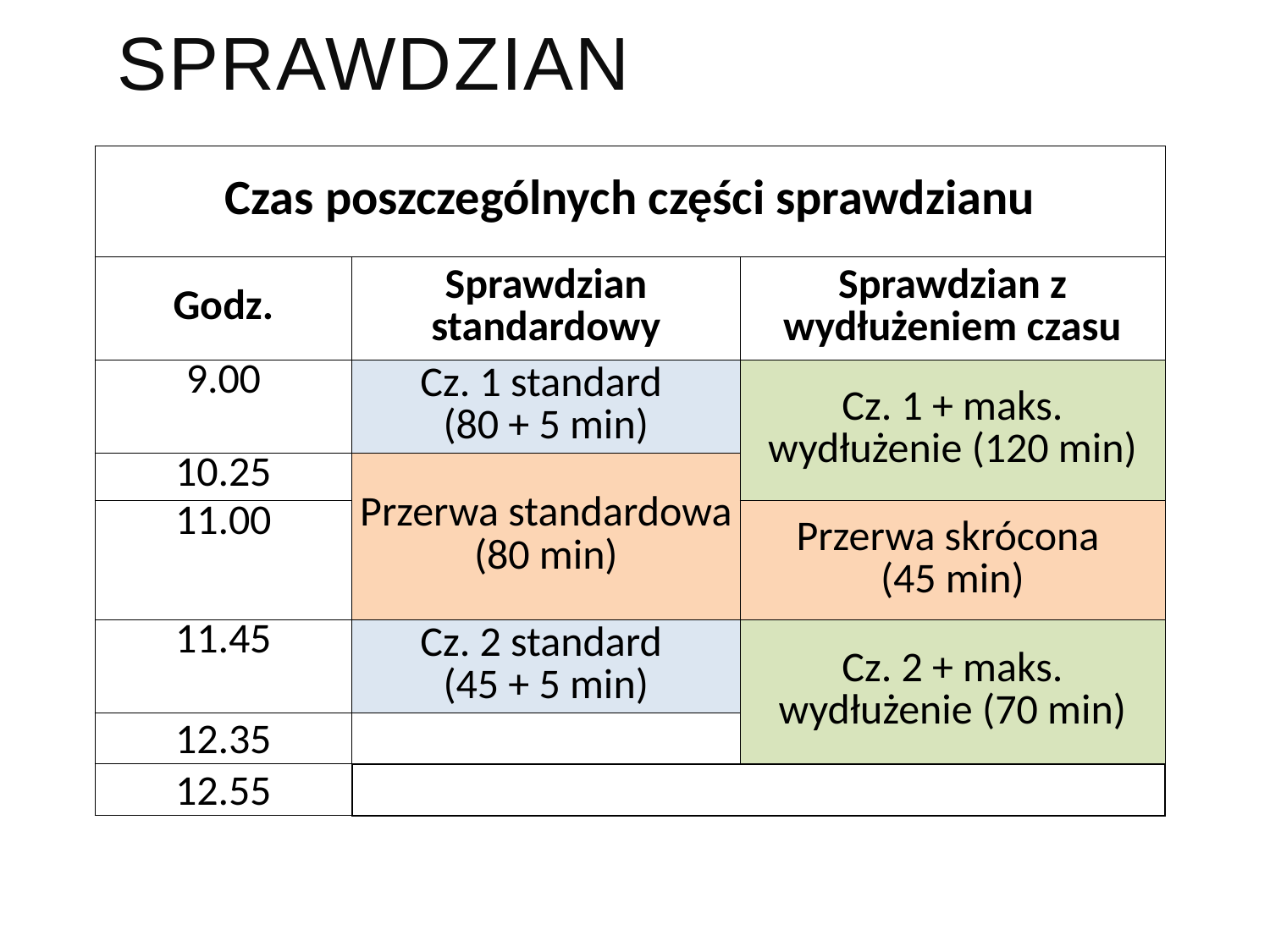

# SPRAWDZIAN
| Czas poszczególnych części sprawdzianu |  |  |
| --- | --- | --- |
| Godz. | Sprawdzian standardowy | Sprawdzian z wydłużeniem czasu |
| 9.00 | Cz. 1 standard (80 + 5 min) | Cz. 1 + maks. wydłużenie (120 min) |
| 10.25 | Przerwa standardowa (80 min) |  |
| 11.00 |  | Przerwa skrócona (45 min) |
| 11.45 | Cz. 2 standard (45 + 5 min) | Cz. 2 + maks. wydłużenie (70 min) |
| 12.35 |  |  |
| 12.55 |  |  |